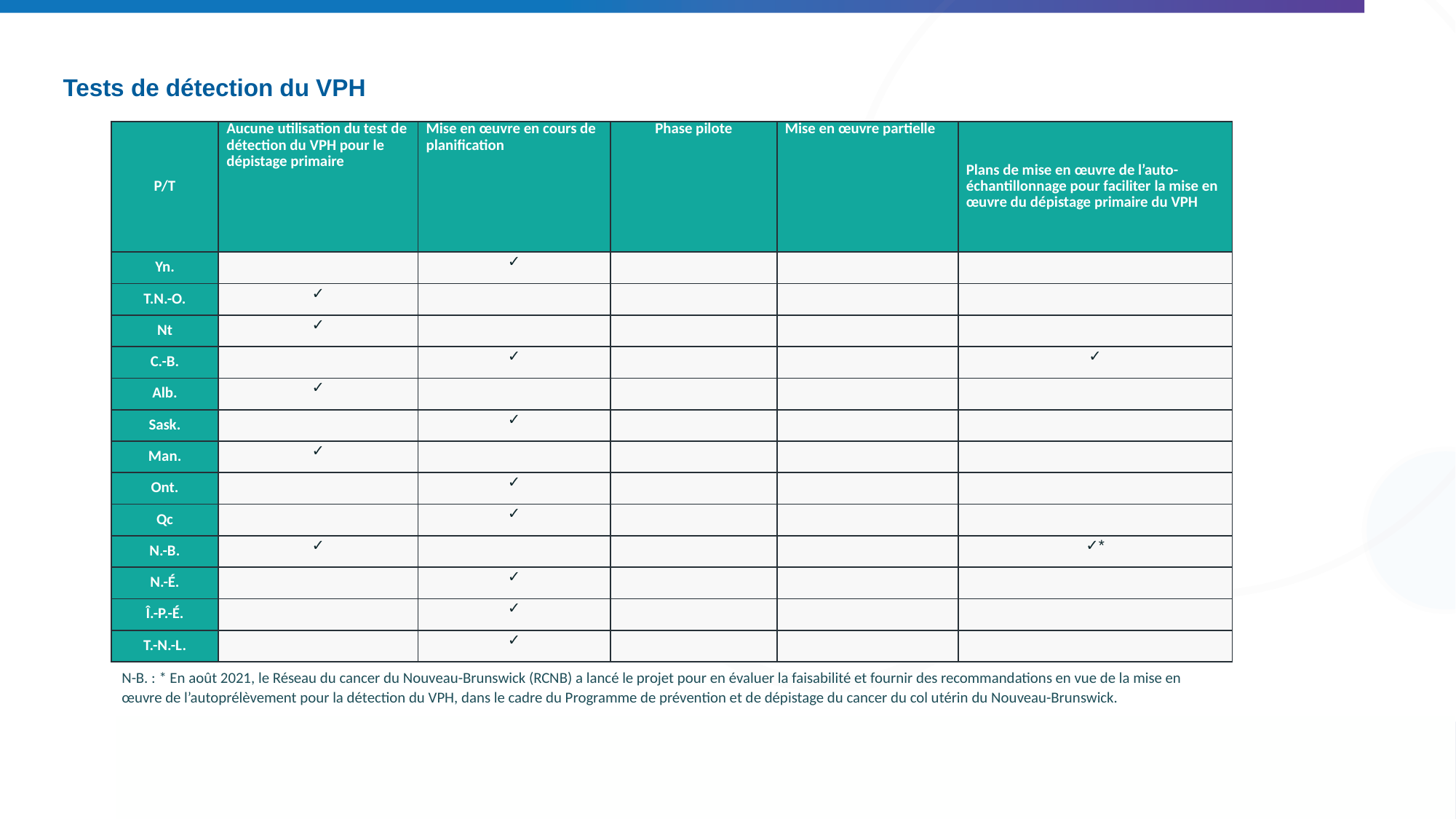

# Tests de détection du VPH
| P/T | Aucune utilisation du test de détection du VPH pour le dépistage primaire | Mise en œuvre en cours de planification | Phase pilote | Mise en œuvre partielle | Plans de mise en œuvre de l’auto-échantillonnage pour faciliter la mise en œuvre du dépistage primaire du VPH |
| --- | --- | --- | --- | --- | --- |
| Yn. |  | ✓ |  |  |  |
| T.N.-O. | ✓ |  |  |  |  |
| Nt | ✓ |  |  |  |  |
| C.-B. |  | ✓ |  |  | ✓ |
| Alb. | ✓ |  |  |  |  |
| Sask. |  | ✓ |  |  |  |
| Man. | ✓ |  |  |  |  |
| Ont. |  | ✓ |  |  |  |
| Qc |  | ✓ |  |  |  |
| N.-B. | ✓ |  |  |  | ✓\* |
| N.-É. |  | ✓ |  |  |  |
| Î.-P.-É. |  | ✓ |  |  |  |
| T.-N.-L. |  | ✓ |  |  |  |
N-B. : * En août 2021, le Réseau du cancer du Nouveau-Brunswick (RCNB) a lancé le projet pour en évaluer la faisabilité et fournir des recommandations en vue de la mise en œuvre de l’autoprélèvement pour la détection du VPH, dans le cadre du Programme de prévention et de dépistage du cancer du col utérin du Nouveau-Brunswick.